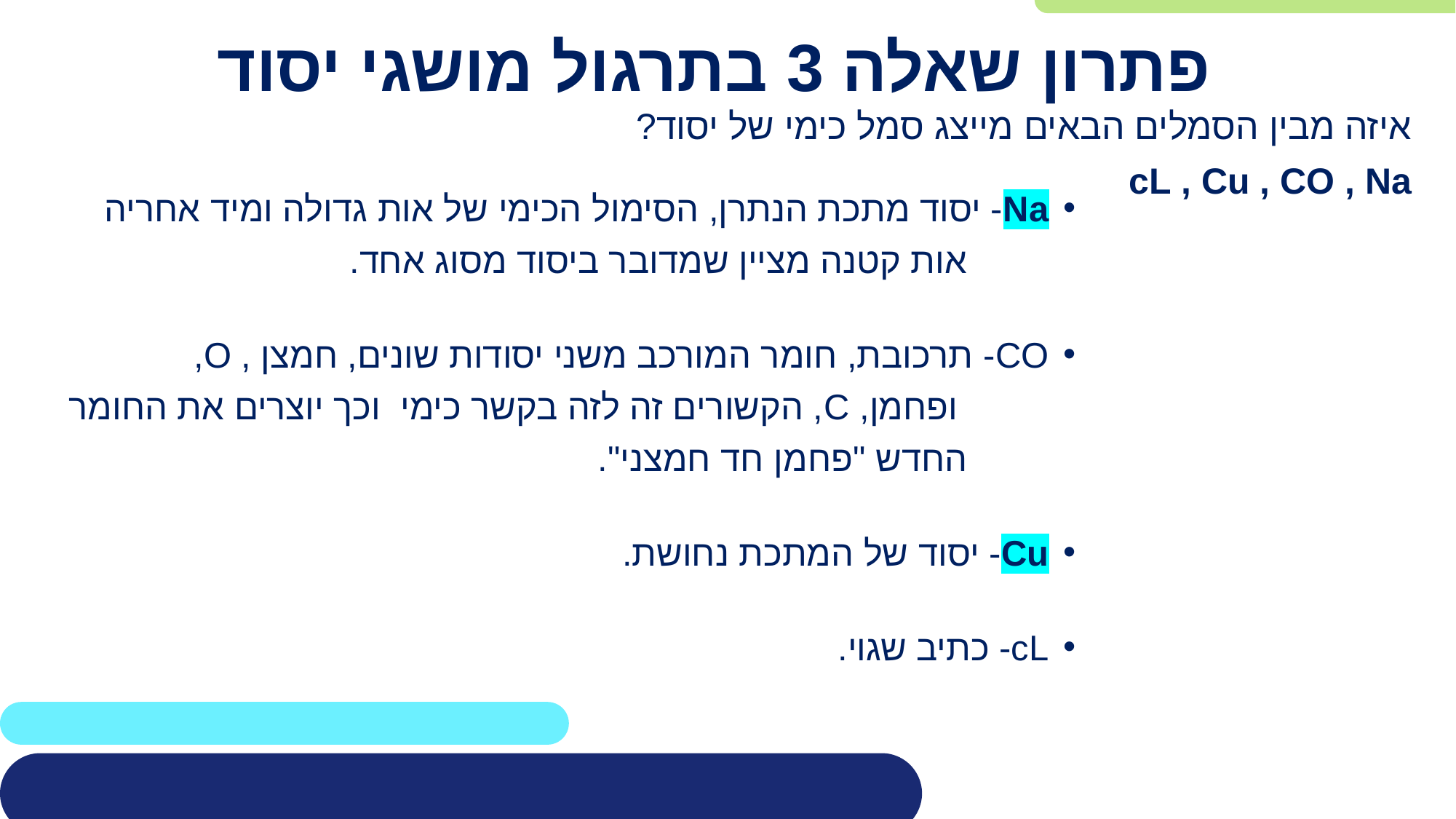

פתרון שאלה 3 בתרגול מושגי יסוד
איזה מבין הסמלים הבאים מייצג סמל כימי של יסוד?
cL , Cu , CO , Na
Na- יסוד מתכת הנתרן, הסימול הכימי של אות גדולה ומיד אחריה
           אות קטנה מציין שמדובר ביסוד מסוג אחד.
CO- תרכובת, חומר המורכב משני יסודות שונים, חמצן , O,
            ופחמן, C, הקשורים זה לזה בקשר כימי  וכך יוצרים את החומר
           החדש "פחמן חד חמצני".
Cu- יסוד של המתכת נחושת.
cL- כתיב שגוי.